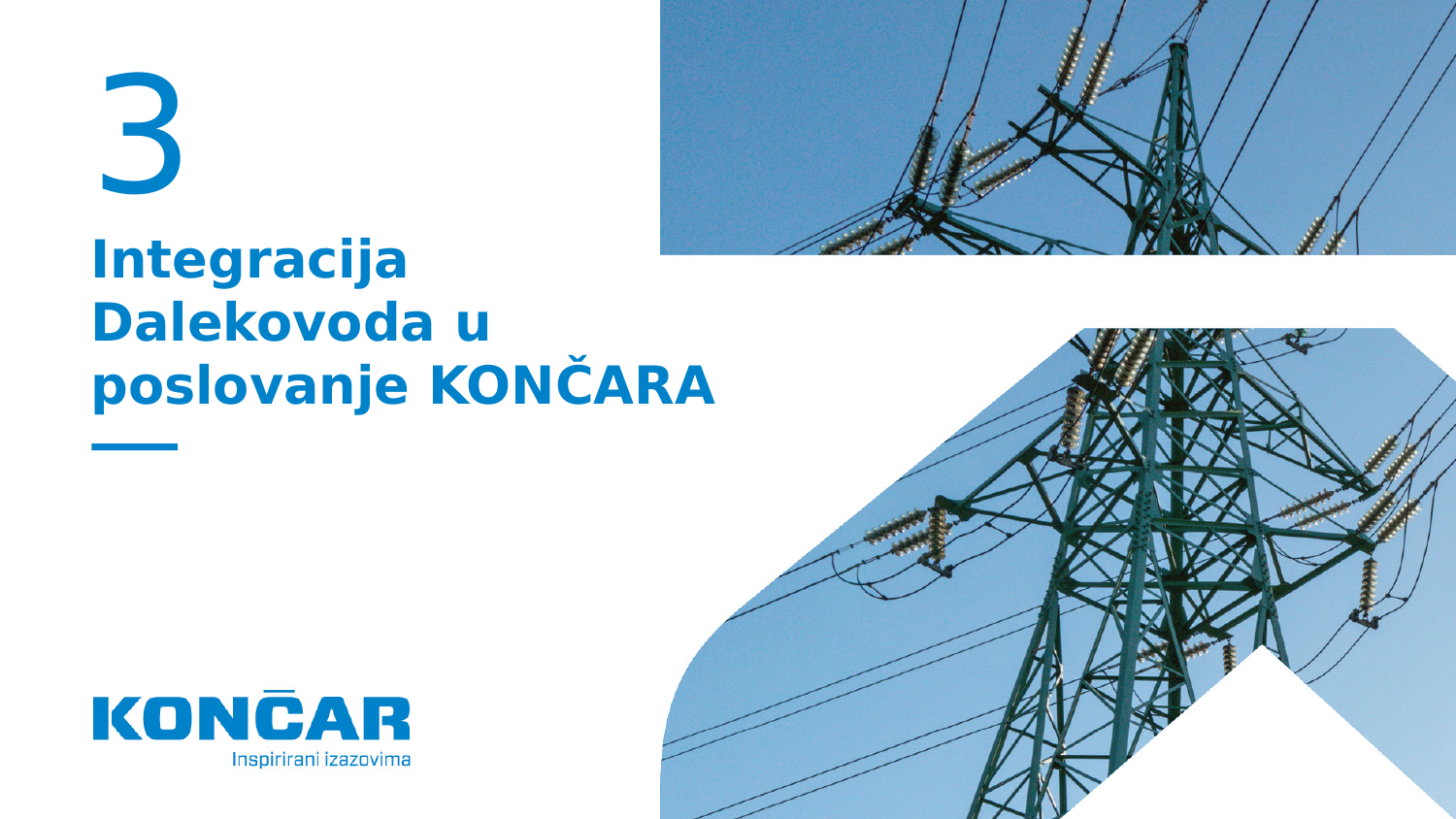

# 3 Integracija Dalekovoda u poslovanje KONČARA